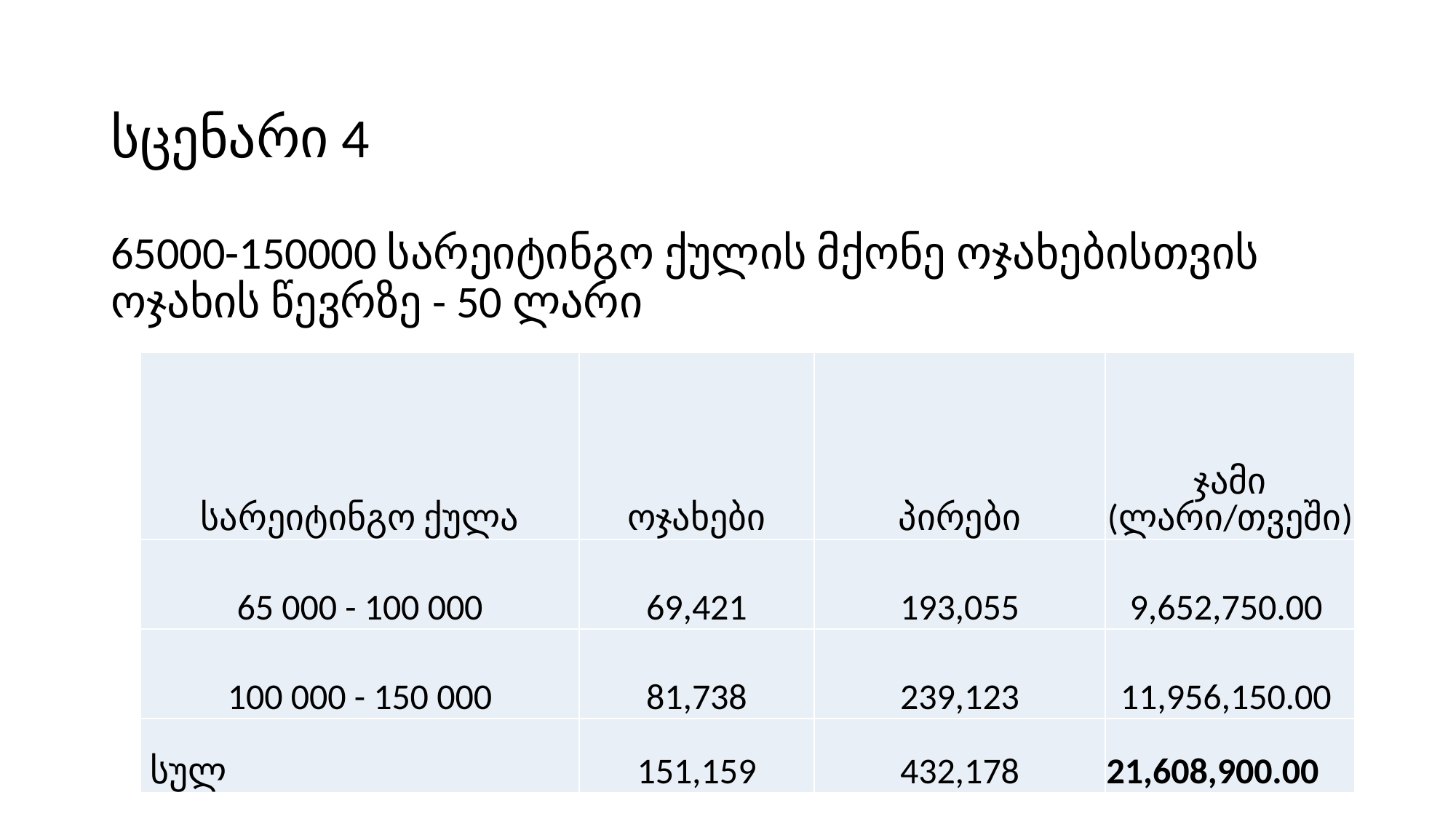

# სცენარი 4 65000-150000 სარეიტინგო ქულის მქონე ოჯახებისთვის ოჯახის წევრზე - 50 ლარი
| სარეიტინგო ქულა | ოჯახები | პირები | ჯამი (ლარი/თვეში) |
| --- | --- | --- | --- |
| 65 000 - 100 000 | 69,421 | 193,055 | 9,652,750.00 |
| 100 000 - 150 000 | 81,738 | 239,123 | 11,956,150.00 |
| სულ | 151,159 | 432,178 | 21,608,900.00 |